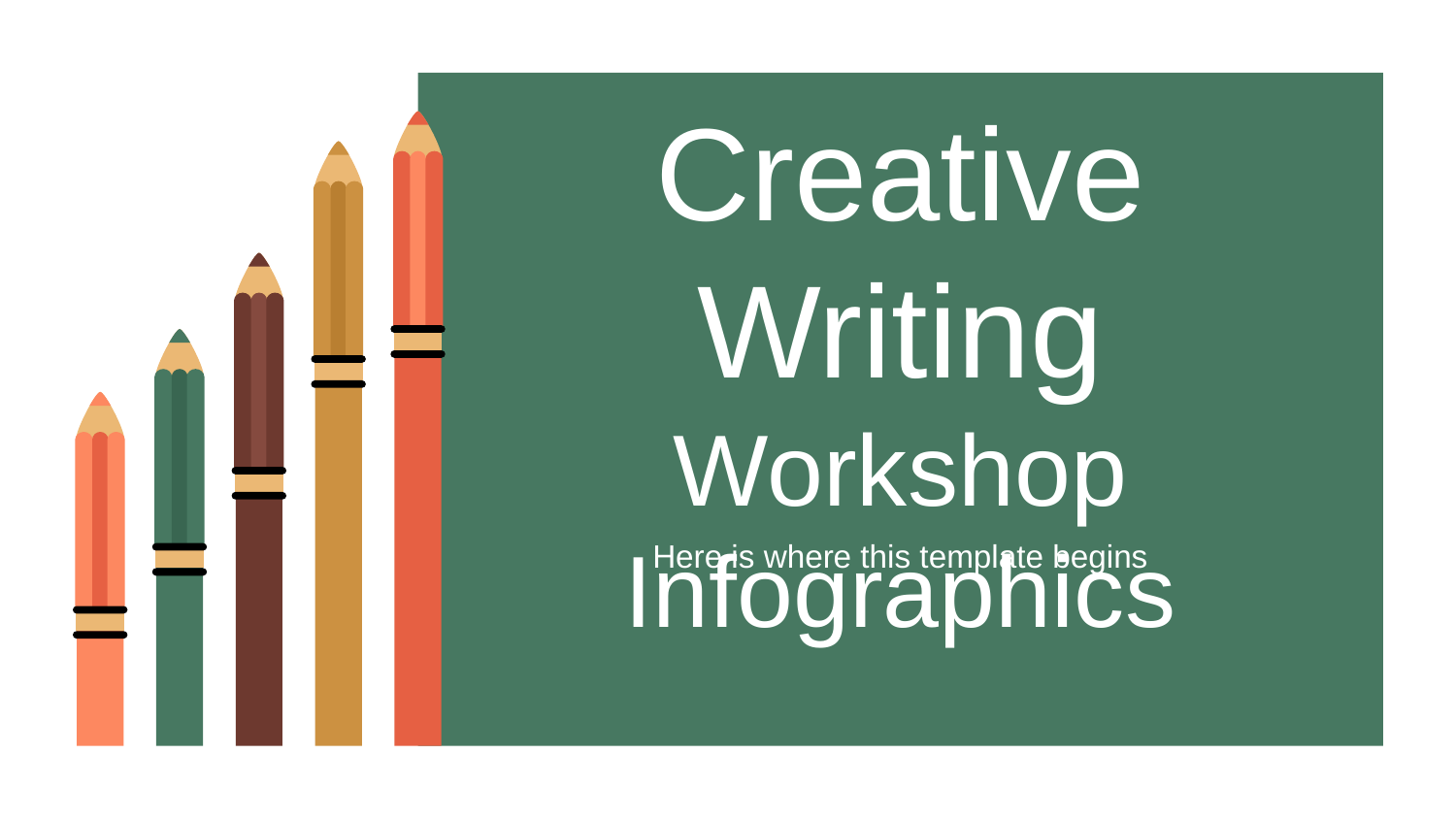

# Creative Writing Workshop Infographics
Here is where this template begins